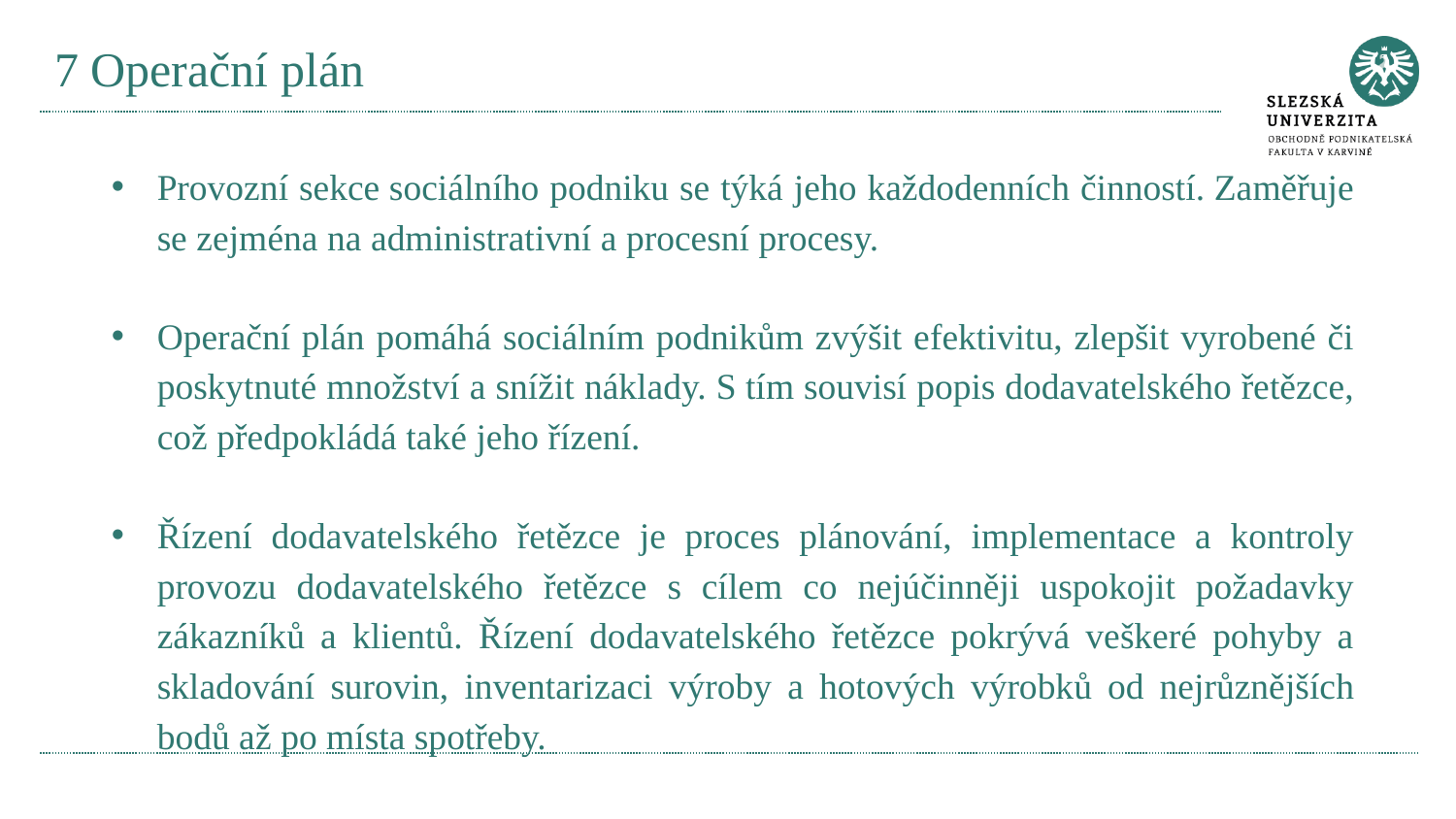

# 7 Operační plán
Provozní sekce sociálního podniku se týká jeho každodenních činností. Zaměřuje se zejména na administrativní a procesní procesy.
Operační plán pomáhá sociálním podnikům zvýšit efektivitu, zlepšit vyrobené či poskytnuté množství a snížit náklady. S tím souvisí popis dodavatelského řetězce, což předpokládá také jeho řízení.
Řízení dodavatelského řetězce je proces plánování, implementace a kontroly provozu dodavatelského řetězce s cílem co nejúčinněji uspokojit požadavky zákazníků a klientů. Řízení dodavatelského řetězce pokrývá veškeré pohyby a skladování surovin, inventarizaci výroby a hotových výrobků od nejrůznějších bodů až po místa spotřeby.